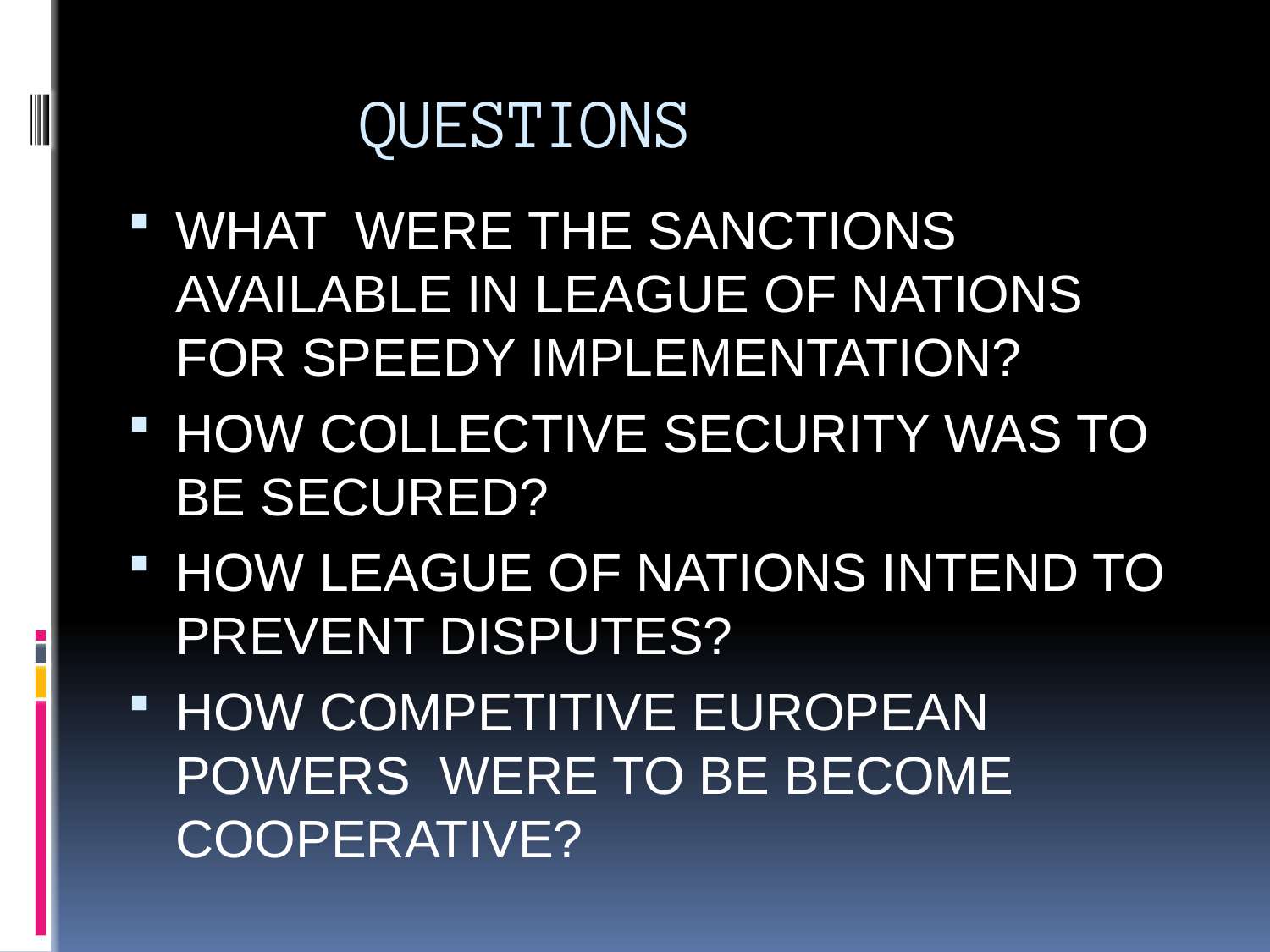

# QUESTIONS
WHAT  WERE THE SANCTIONS AVAILABLE IN LEAGUE OF NATIONS FOR SPEEDY IMPLEMENTATION?
HOW COLLECTIVE SECURITY WAS TO BE SECURED?
HOW LEAGUE OF NATIONS INTEND TO PREVENT DISPUTES?
HOW COMPETITIVE EUROPEAN POWERS  WERE TO BE BECOME COOPERATIVE?